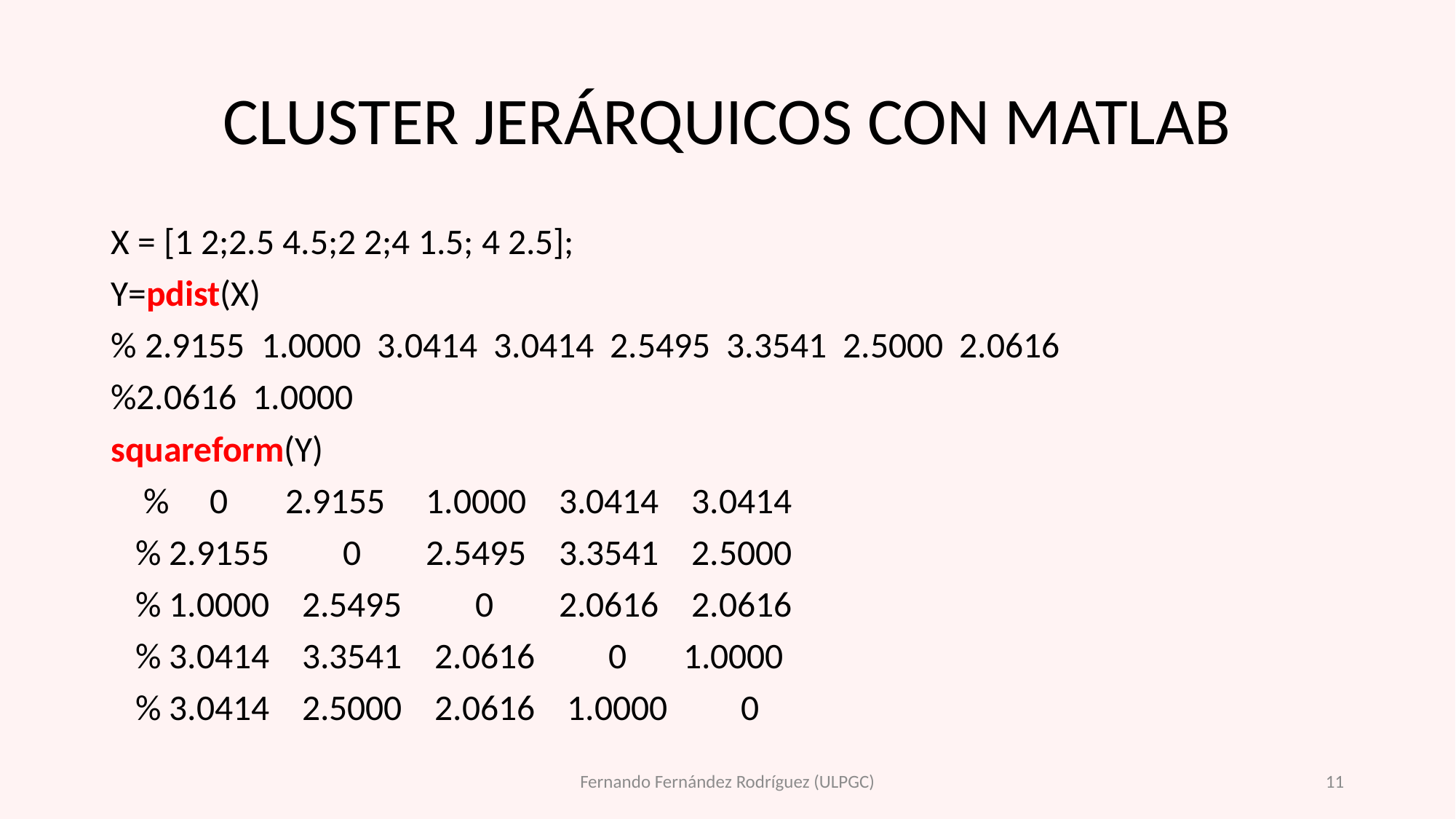

# CLUSTER JERÁRQUICOS CON MATLAB
X = [1 2;2.5 4.5;2 2;4 1.5; 4 2.5];
Y=pdist(X)
% 2.9155  1.0000  3.0414  3.0414  2.5495  3.3541  2.5000  2.0616
%2.0616  1.0000
squareform(Y)
    %     0       2.9155     1.0000    3.0414    3.0414
   % 2.9155         0        2.5495    3.3541    2.5000
   % 1.0000    2.5495         0        2.0616    2.0616
   % 3.0414    3.3541    2.0616         0       1.0000
   % 3.0414    2.5000    2.0616    1.0000         0
Fernando Fernández Rodríguez (ULPGC)
11